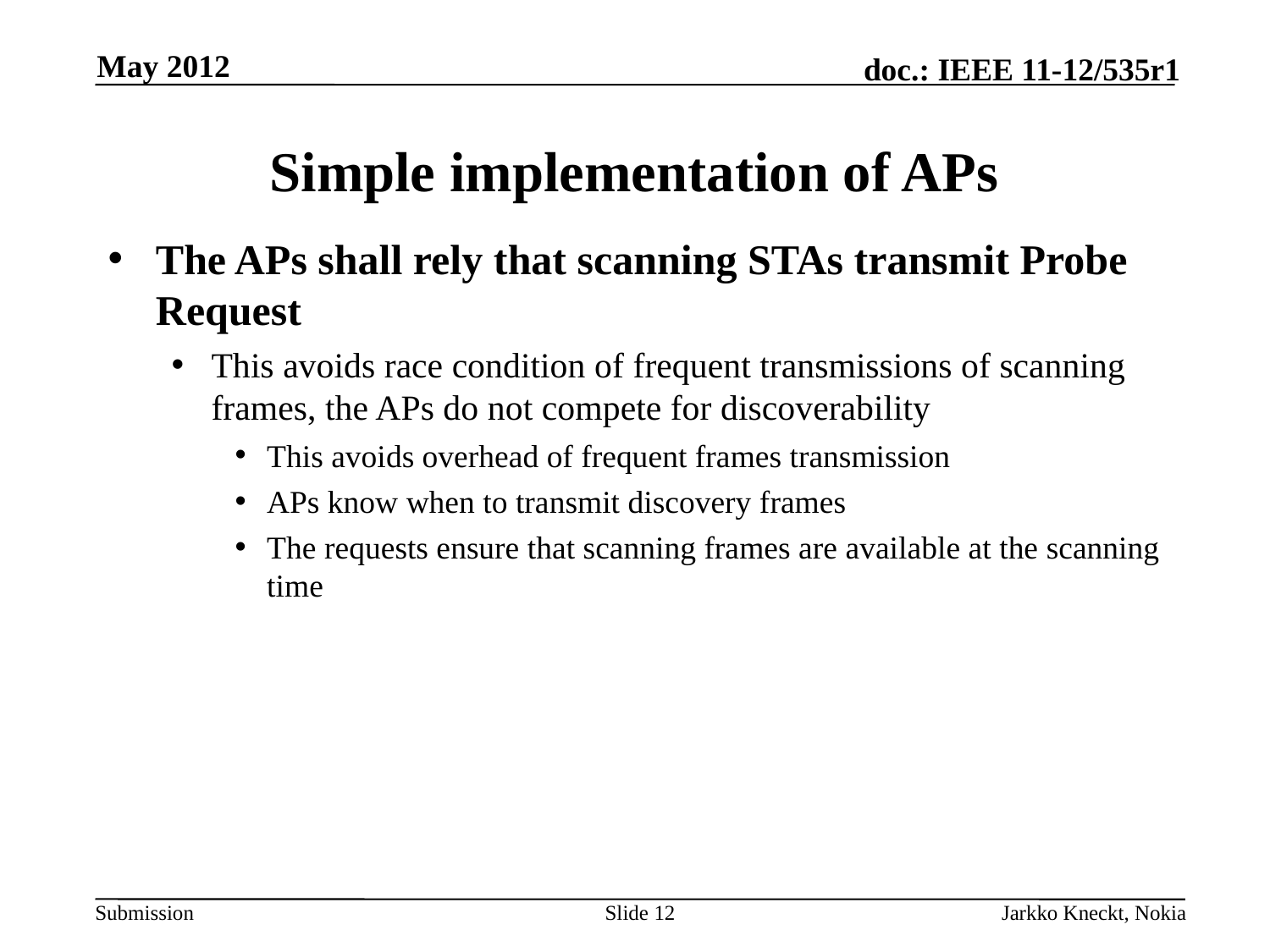

May 2012
# Simple implementation of APs
The APs shall rely that scanning STAs transmit Probe Request
This avoids race condition of frequent transmissions of scanning frames, the APs do not compete for discoverability
This avoids overhead of frequent frames transmission
APs know when to transmit discovery frames
The requests ensure that scanning frames are available at the scanning time

Slide 12
Jarkko Kneckt, Nokia